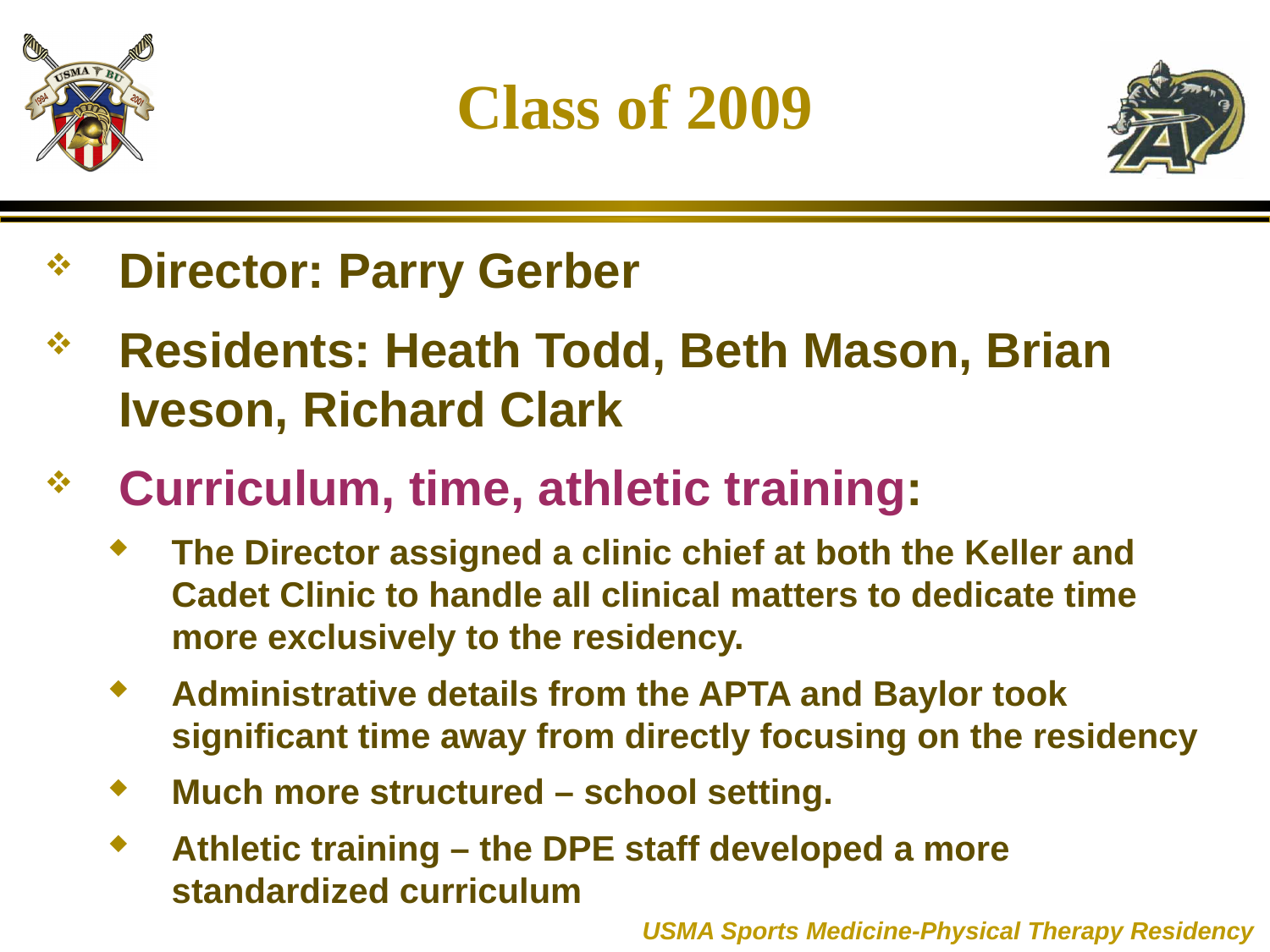

# Class of 2009
Director: Parry Gerber
Residents: Heath Todd, Beth Mason, Brian Iveson, Richard Clark
Curriculum, time, athletic training:
The Director assigned a clinic chief at both the Keller and Cadet Clinic to handle all clinical matters to dedicate time more exclusively to the residency.
Administrative details from the APTA and Baylor took significant time away from directly focusing on the residency
Much more structured – school setting.
Athletic training – the DPE staff developed a more standardized curriculum